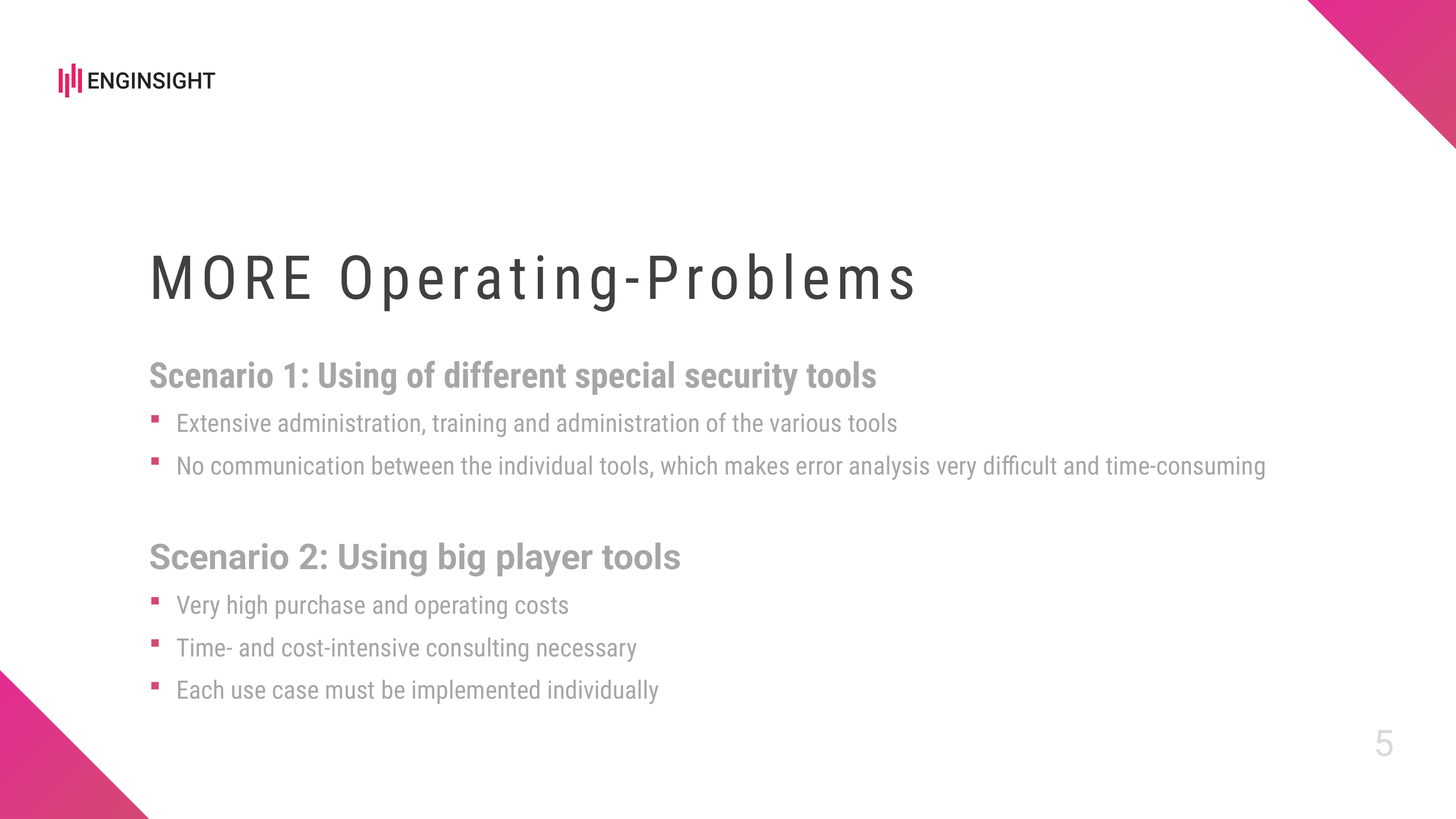

MORE Operating-Problems
Scenario 1: Using of different special security tools
Extensive administration, training and administration of the various tools
No communication between the individual tools, which makes error analysis very difficult and time-consuming

Scenario 2: Using big player tools
Very high purchase and operating costs
Time- and cost-intensive consulting necessary
Each use case must be implemented individually